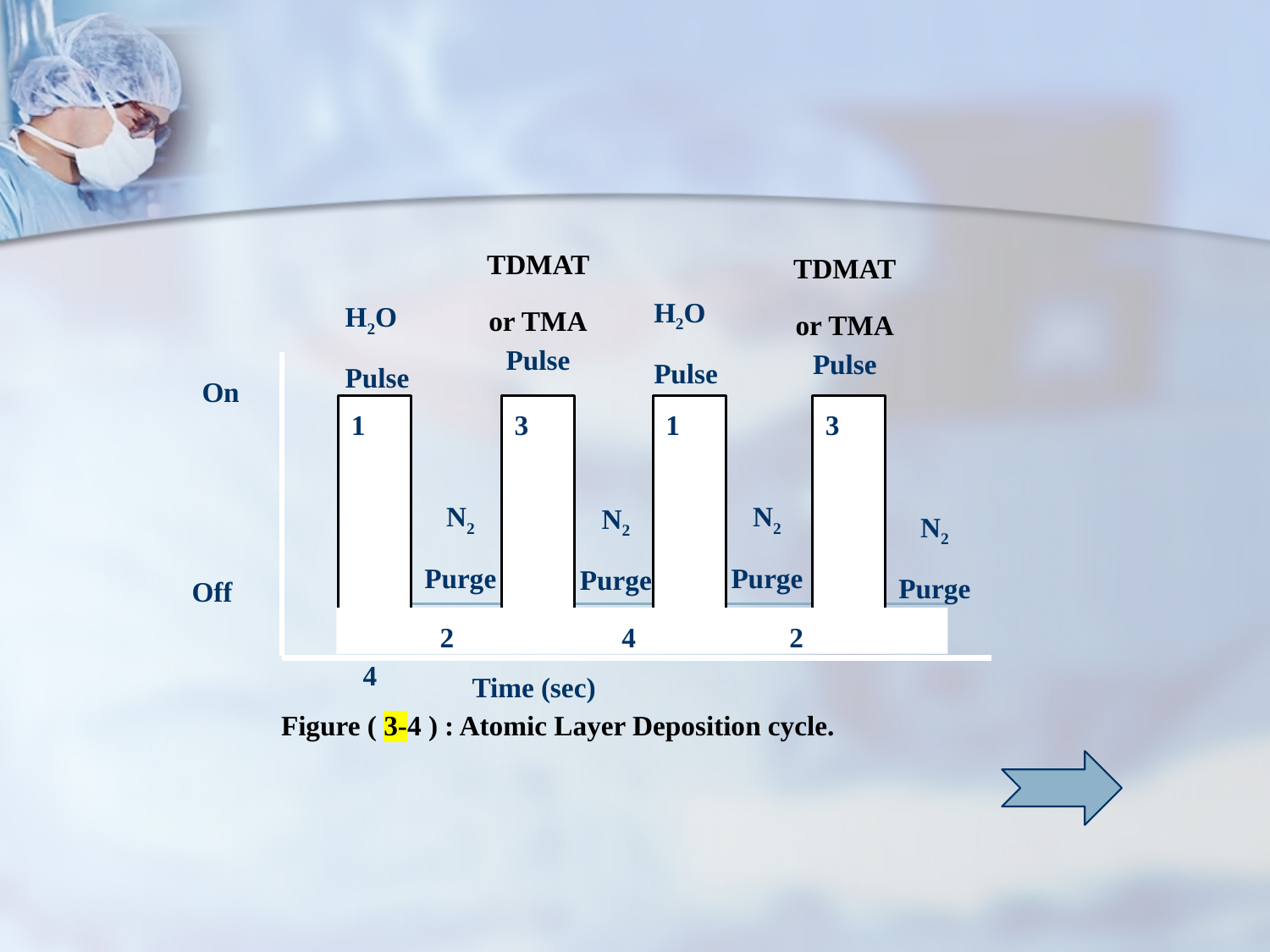

TDMAT
or TMA Pulse
TDMAT
or TMA Pulse
H2O
Pulse
H2O
Pulse
1
3
1
3
             2                        4                      2                     4
On
N2
Purge
N2
Purge
N2
Purge
Off
Time (sec)
N2
Purge
Figure ( 3-4 ) : Atomic Layer Deposition cycle.